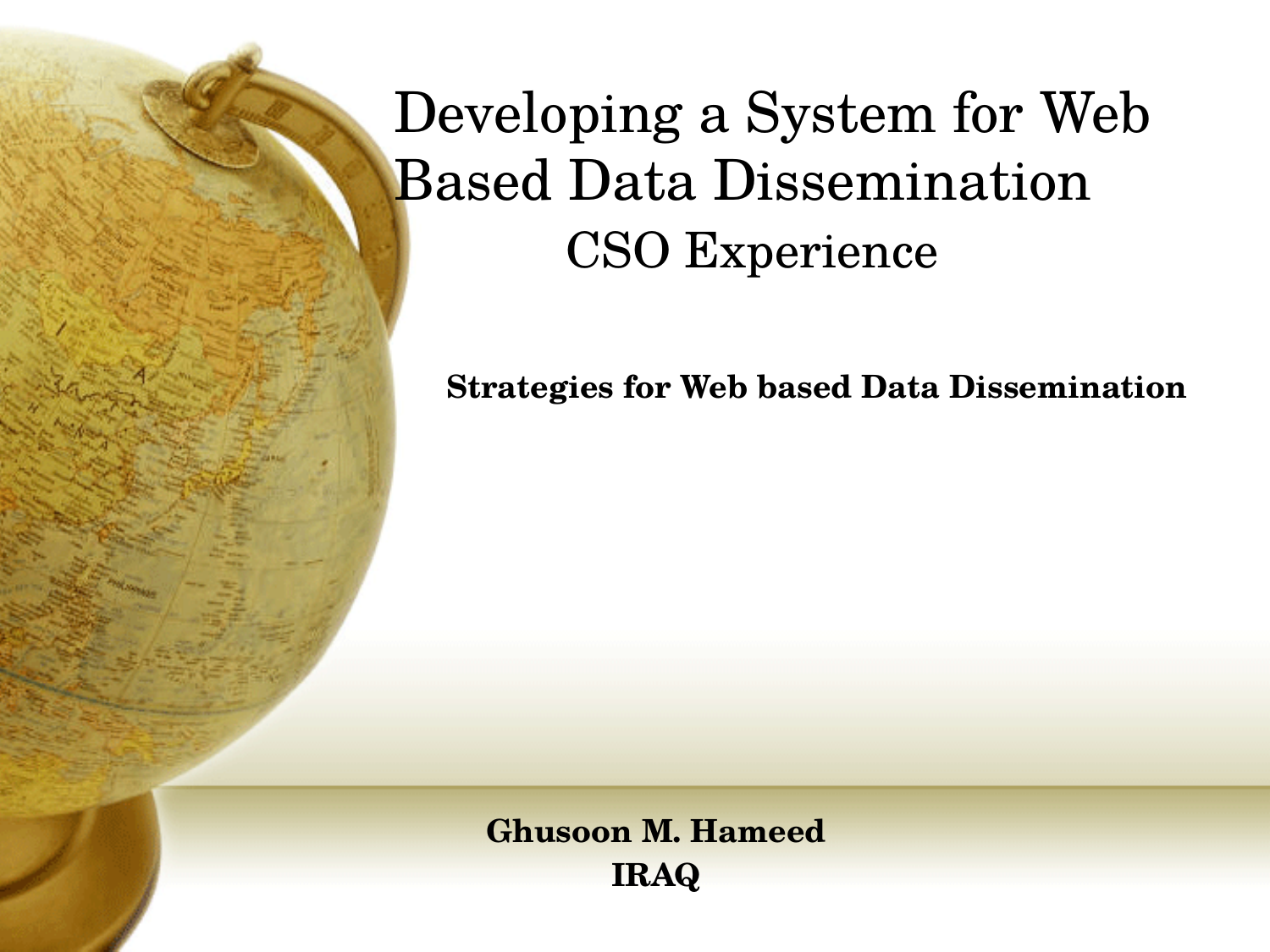

# Developing a System for Web Based Data Dissemination CSO Experience
  Strategies for Web based Data Dissemination
Ghusoon M. Hameed
IRAQ